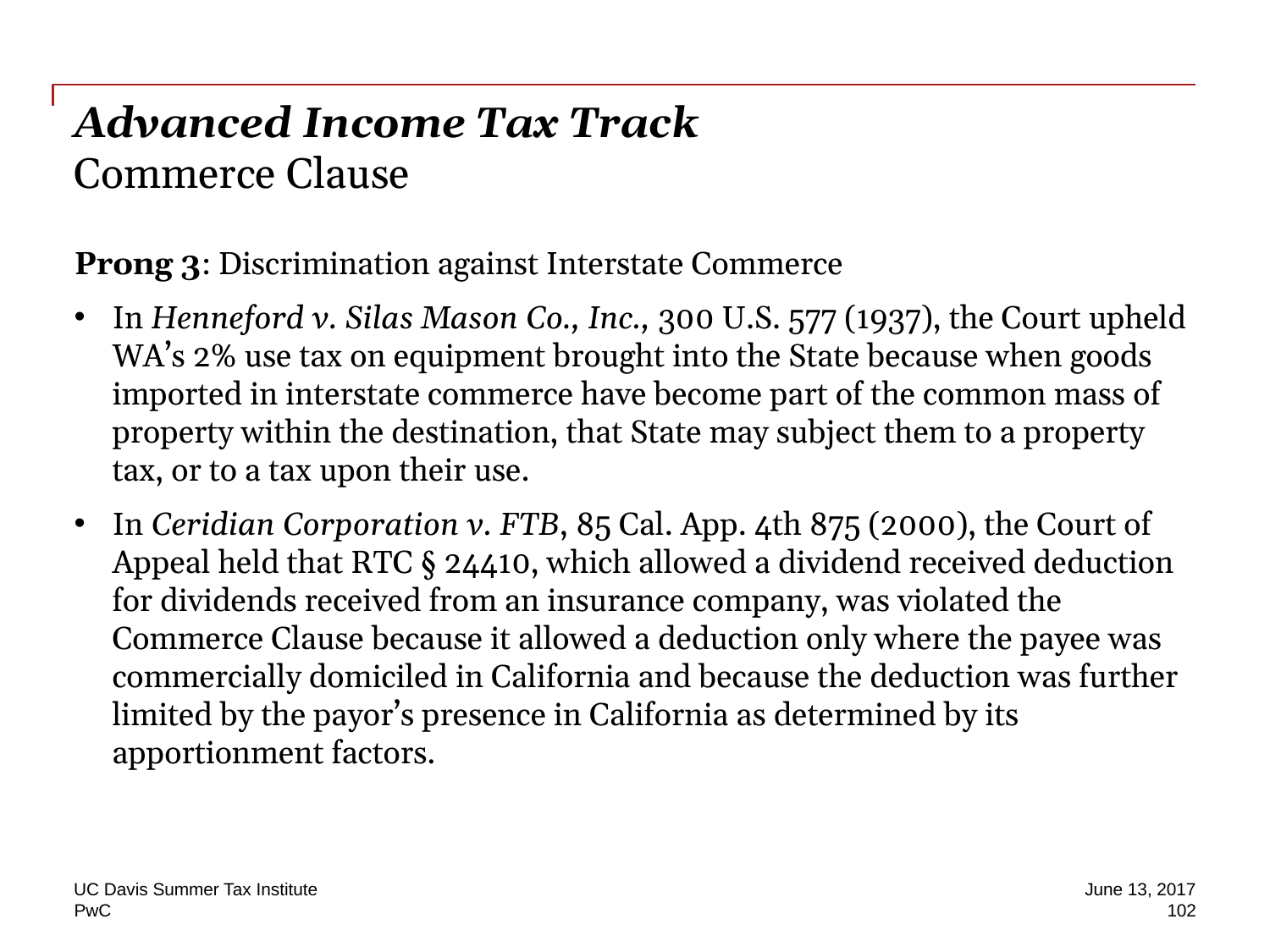

# Advanced Income Tax Track Commerce Clause
Prong 3: Discrimination against Interstate Commerce
In Henneford v. Silas Mason Co., Inc., 300 U.S. 577 (1937), the Court upheld WA’s 2% use tax on equipment brought into the State because when goods imported in interstate commerce have become part of the common mass of property within the destination, that State may subject them to a property tax, or to a tax upon their use.
In Ceridian Corporation v. FTB, 85 Cal. App. 4th 875 (2000), the Court of Appeal held that RTC § 24410, which allowed a dividend received deduction for dividends received from an insurance company, was violated the Commerce Clause because it allowed a deduction only where the payee was commercially domiciled in California and because the deduction was further limited by the payor’s presence in California as determined by its apportionment factors.
UC Davis Summer Tax Institute
June 13, 2017
102